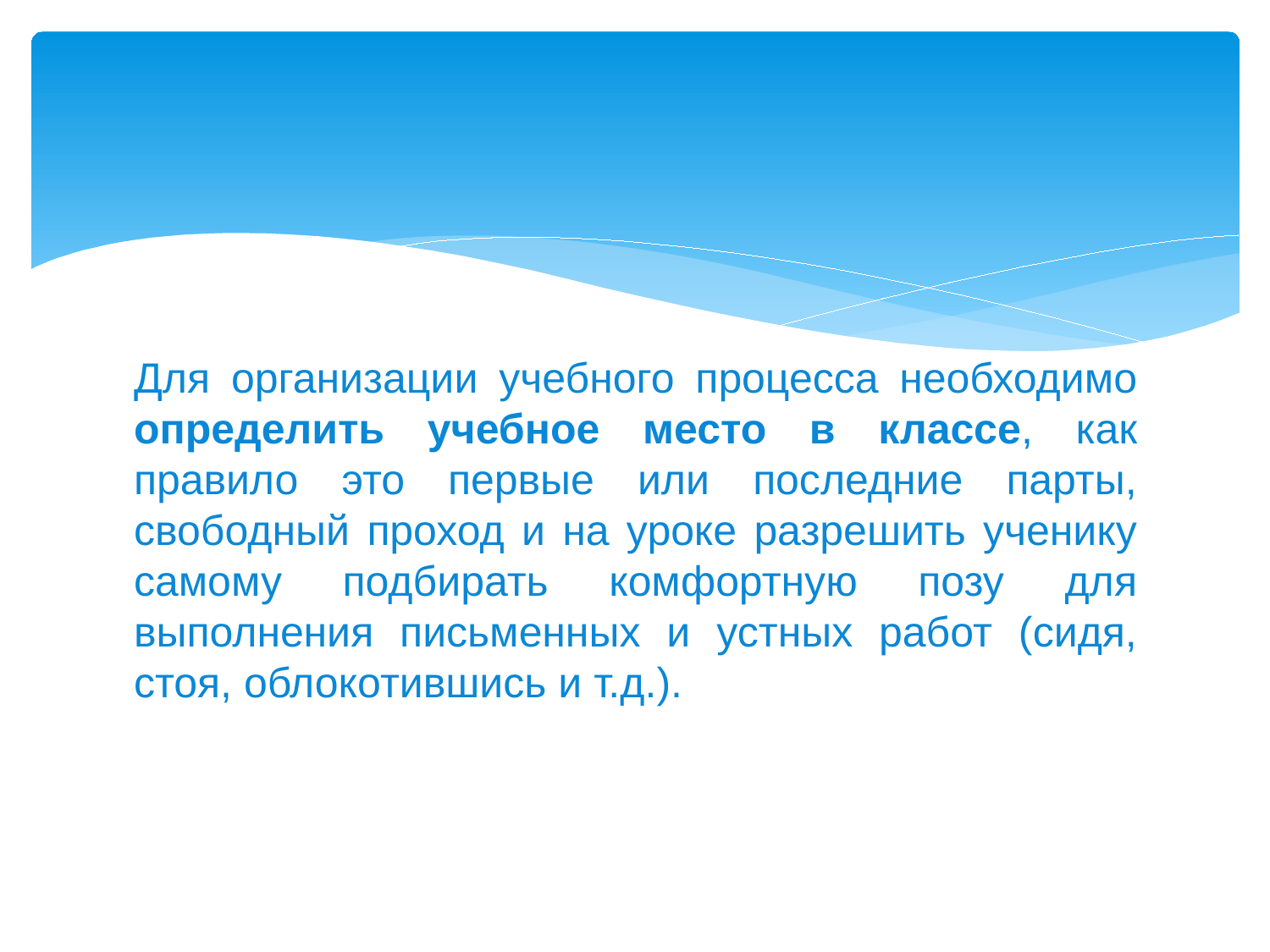

#

Для организации учебного процесса необходимо определить учебное место в классе, как правило это первые или последние парты, свободный проход и на уроке разрешить ученику самому подбирать комфортную позу для выполнения письменных и устных работ (сидя, стоя, облокотившись и т.д.).